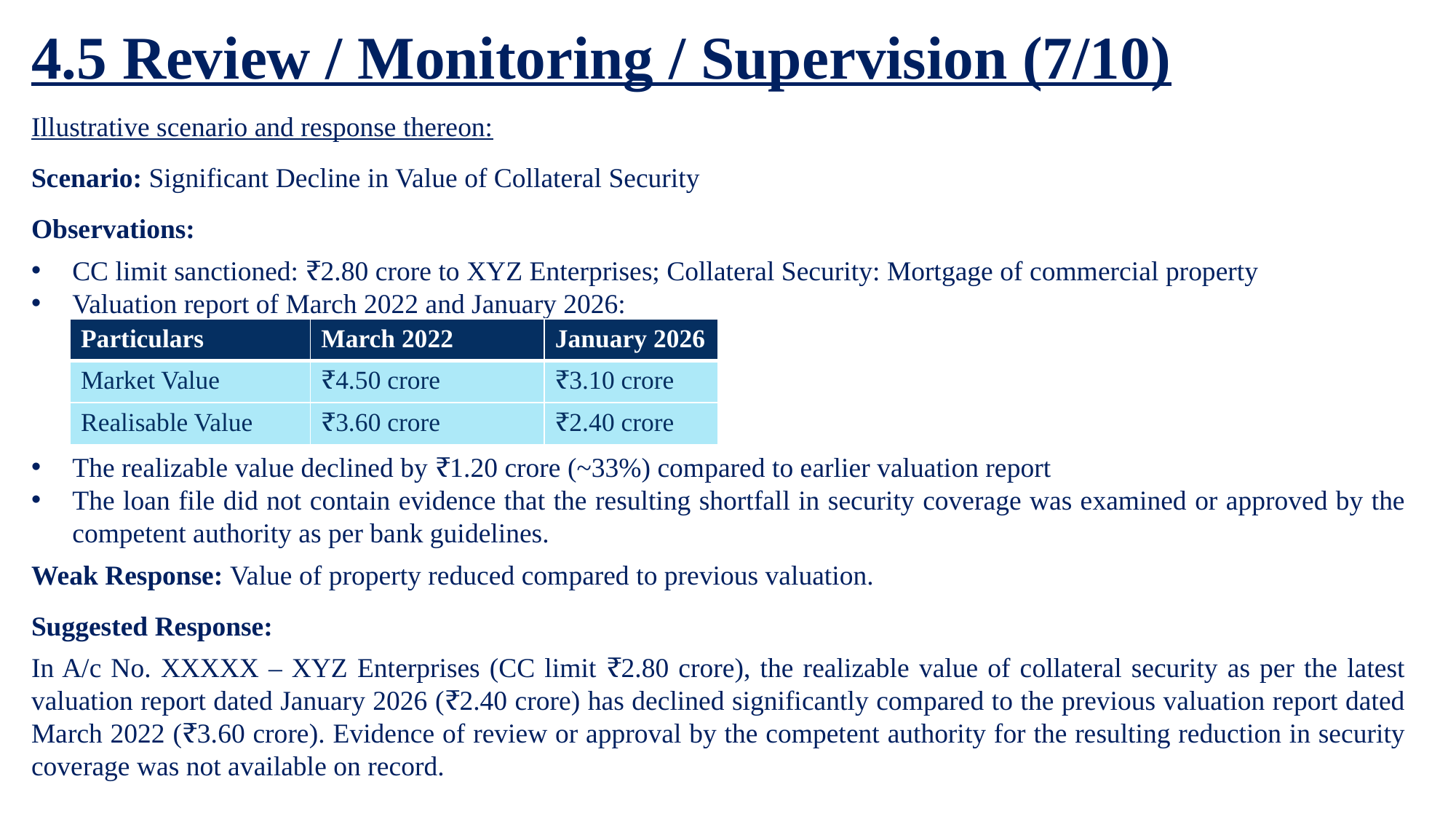

4.5 Review / Monitoring / Supervision (7/10)
Illustrative scenario and response thereon:
Scenario: Significant Decline in Value of Collateral Security
Observations:
CC limit sanctioned: ₹2.80 crore to XYZ Enterprises; Collateral Security: Mortgage of commercial property
Valuation report of March 2022 and January 2026:

The realizable value declined by ₹1.20 crore (~33%) compared to earlier valuation report
The loan file did not contain evidence that the resulting shortfall in security coverage was examined or approved by the competent authority as per bank guidelines.
Weak Response: Value of property reduced compared to previous valuation.
Suggested Response:
In A/c No. XXXXX – XYZ Enterprises (CC limit ₹2.80 crore), the realizable value of collateral security as per the latest valuation report dated January 2026 (₹2.40 crore) has declined significantly compared to the previous valuation report dated March 2022 (₹3.60 crore). Evidence of review or approval by the competent authority for the resulting reduction in security coverage was not available on record.
| Particulars | March 2022 | January 2026 |
| --- | --- | --- |
| Market Value | ₹4.50 crore | ₹3.10 crore |
| Realisable Value | ₹3.60 crore | ₹2.40 crore |
46
LFAR (Credit Appraisal, Monitoring and Large Advances) | Ernakulam Branch of SIRC of ICAI | 18th March, 2026